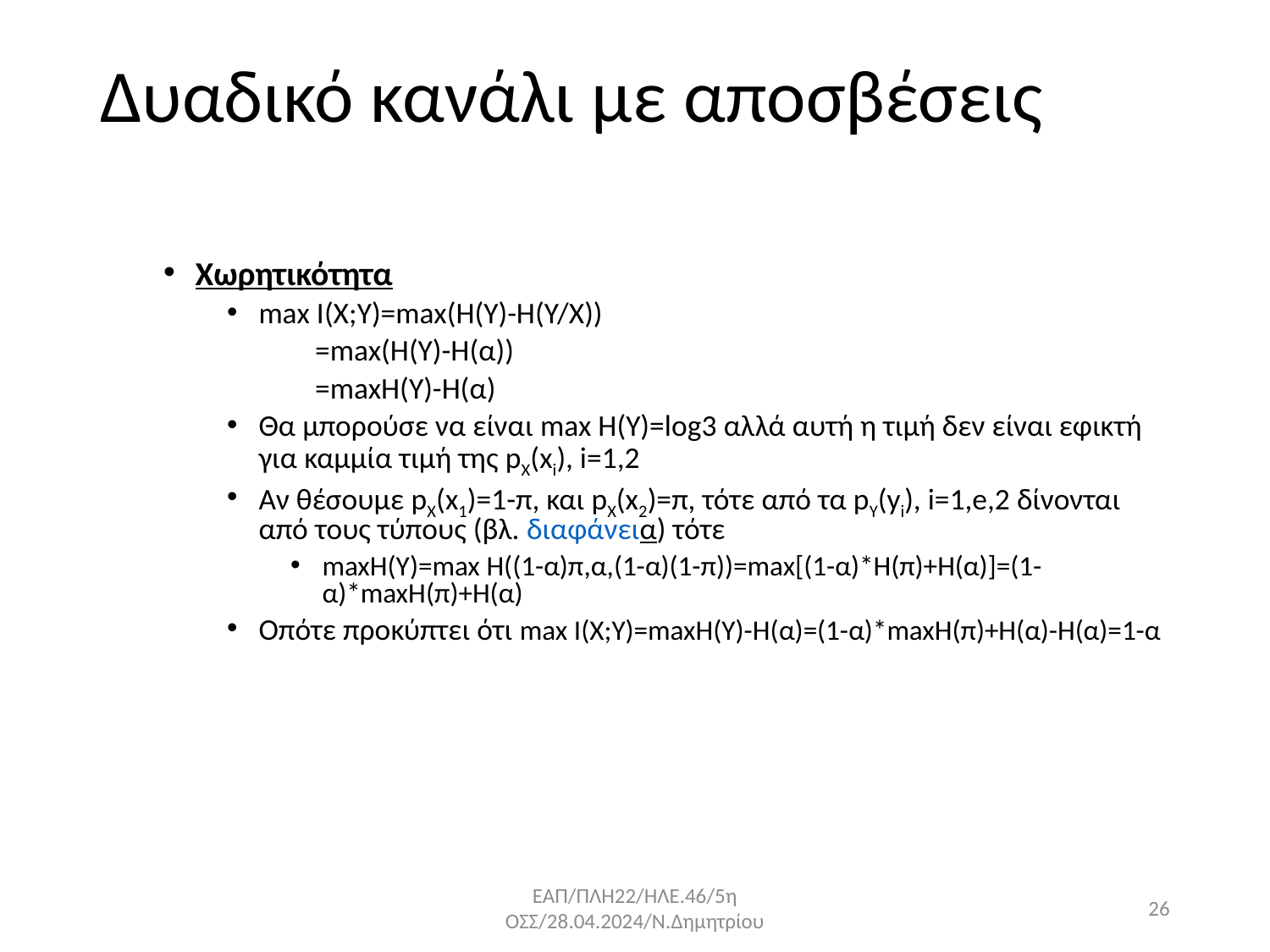

# Δυαδικό κανάλι με αποσβέσεις
Χωρητικότητα
max I(X;Y)=max(H(Y)-H(Y/X))
             =max(H(Y)-H(α))
             =maxH(Y)-H(α)
Θα μπορούσε να είναι max H(Y)=log3 αλλά αυτή η τιμή δεν είναι εφικτή για καμμία τιμή της pΧ(xi), i=1,2
Αν θέσουμε pX(x1)=1-π, και pX(x2)=π, τότε από τα pY(yi), i=1,e,2 δίνονται από τους τύπους (βλ. διαφάνεια) τότε
maxH(Y)=max H((1-α)π,α,(1-α)(1-π))=max[(1-α)*Η(π)+Η(α)]=(1-α)*maxH(π)+Η(α)
Οπότε προκύπτει ότι max I(X;Y)=maxH(Y)-H(α)=(1-α)*maxH(π)+Η(α)-Η(α)=1-α

ΕΑΠ/ΠΛΗ22/ΗΛΕ.46/5η ΟΣΣ/28.04.2024/Ν.Δημητρίου
26